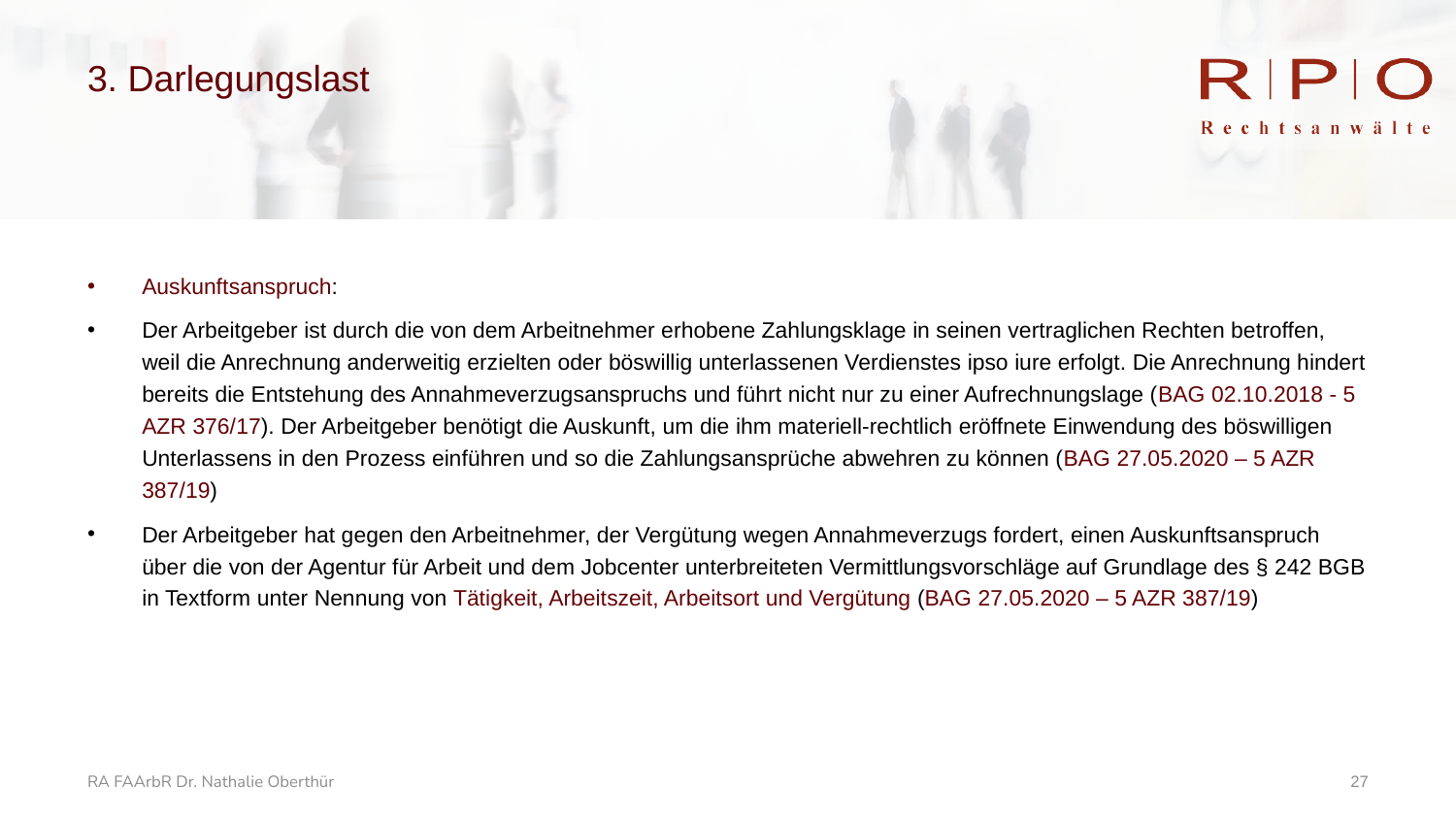

# 3. Darlegungslast

Auskunftsanspruch:
Der Arbeitgeber ist durch die von dem Arbeitnehmer erhobene Zahlungsklage in seinen vertraglichen Rechten betroffen, weil die Anrechnung anderweitig erzielten oder böswillig unterlassenen Verdienstes ipso iure erfolgt. Die Anrechnung hindert bereits die Entstehung des Annahmeverzugsanspruchs und führt nicht nur zu einer Aufrechnungslage (BAG 02.10.2018 - 5 AZR 376/17). Der Arbeitgeber benötigt die Auskunft, um die ihm materiell-rechtlich eröffnete Einwendung des böswilligen Unterlassens in den Prozess einführen und so die Zahlungsansprüche abwehren zu können (BAG 27.05.2020 – 5 AZR 387/19)
Der Arbeitgeber hat gegen den Arbeitnehmer, der Vergütung wegen Annahmeverzugs fordert, einen Auskunftsanspruch über die von der Agentur für Arbeit und dem Jobcenter unterbreiteten Vermittlungsvorschläge auf Grundlage des § 242 BGB in Textform unter Nennung von Tätigkeit, Arbeitszeit, Arbeitsort und Vergütung (BAG 27.05.2020 – 5 AZR 387/19)

RA FAArbR Dr. Nathalie Oberthür
27